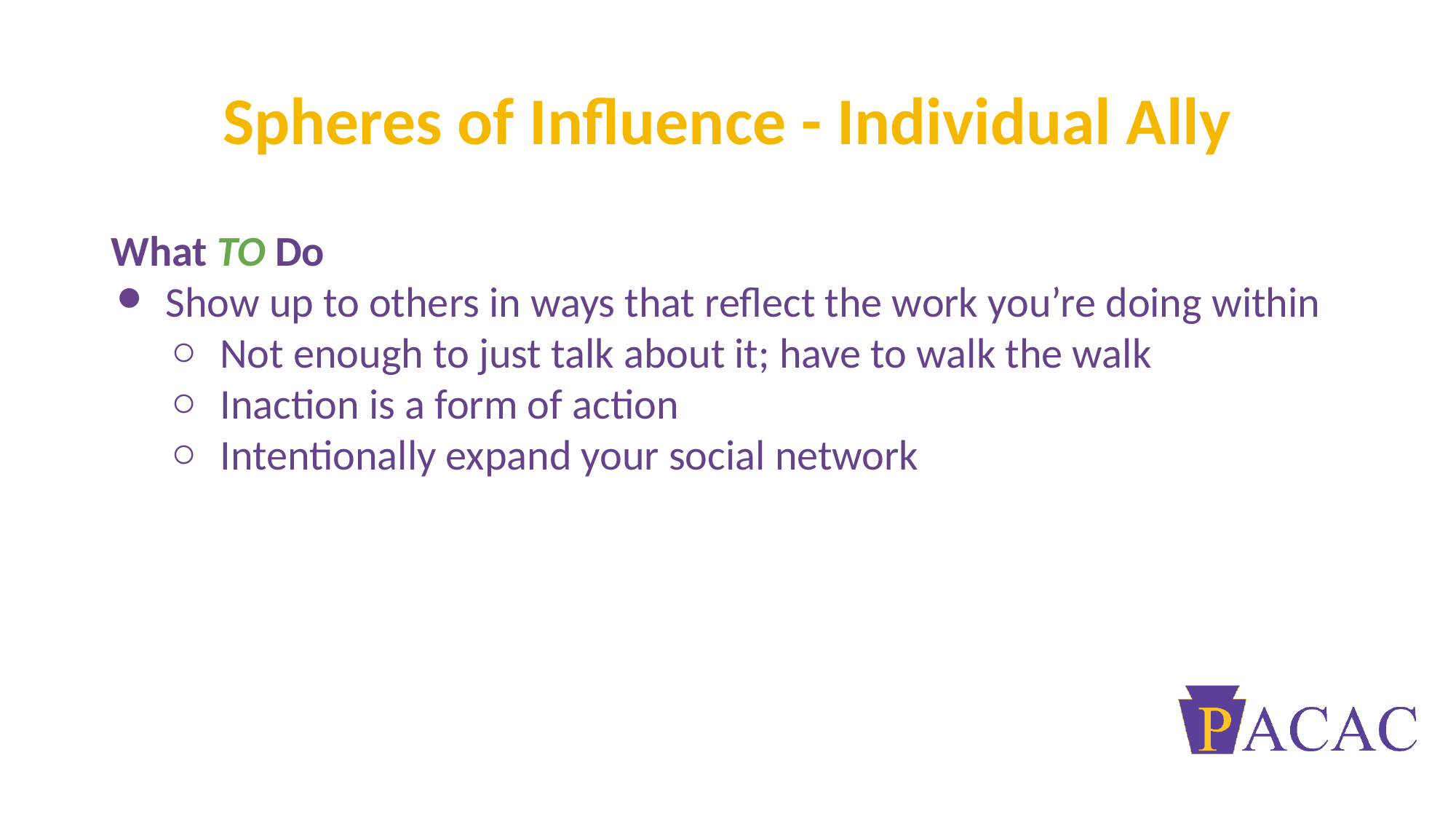

# Spheres of Influence - Individual Ally
What TO Do
Show up to others in ways that reflect the work you’re doing within
Not enough to just talk about it; have to walk the walk
Inaction is a form of action
Intentionally expand your social network